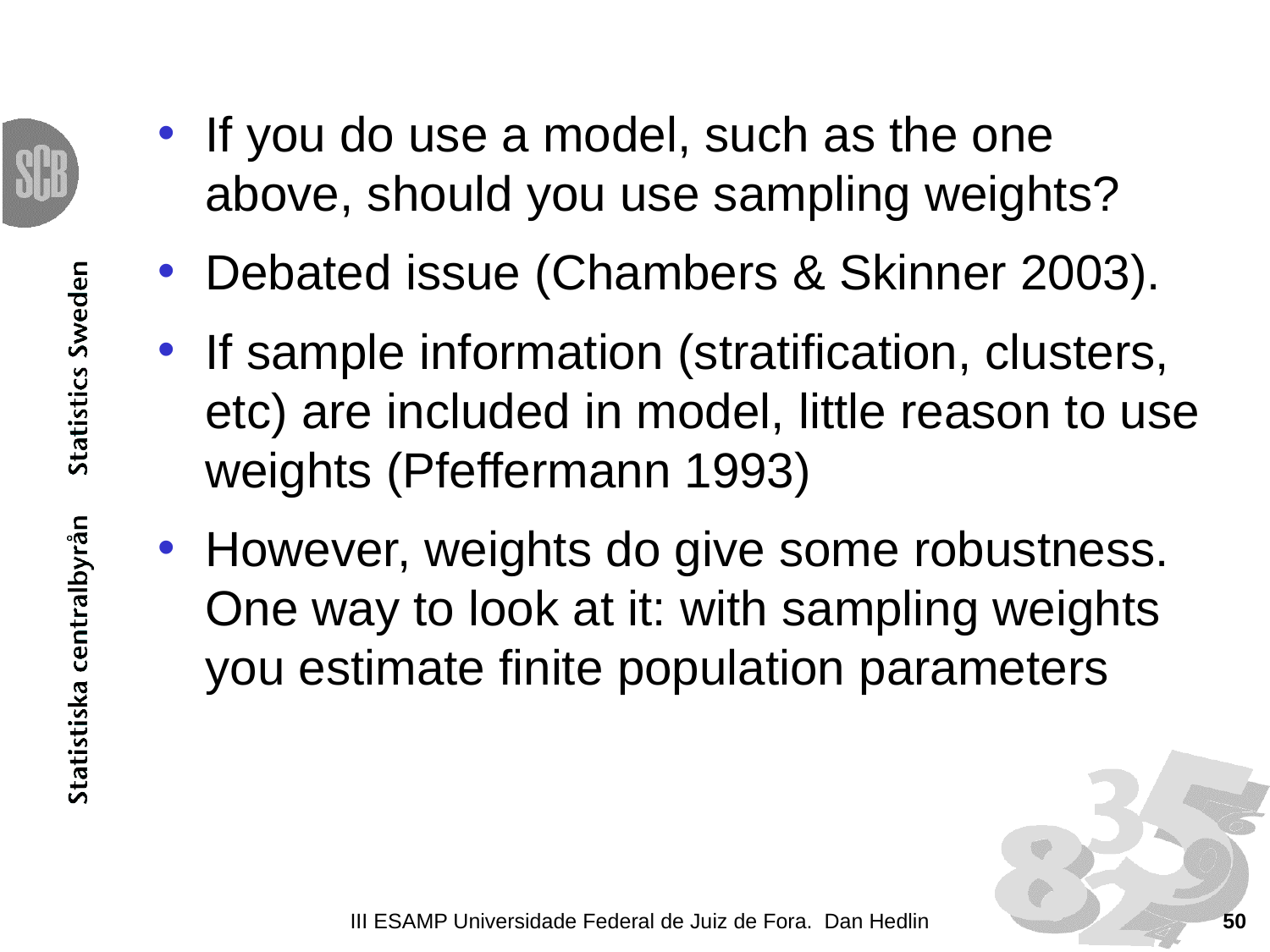

#
If you do use a model, such as the one above, should you use sampling weights?
Debated issue (Chambers & Skinner 2003).
If sample information (stratification, clusters, etc) are included in model, little reason to use weights (Pfeffermann 1993)
However, weights do give some robustness. One way to look at it: with sampling weights you estimate finite population parameters
III ESAMP Universidade Federal de Juiz de Fora.  Dan Hedlin
50